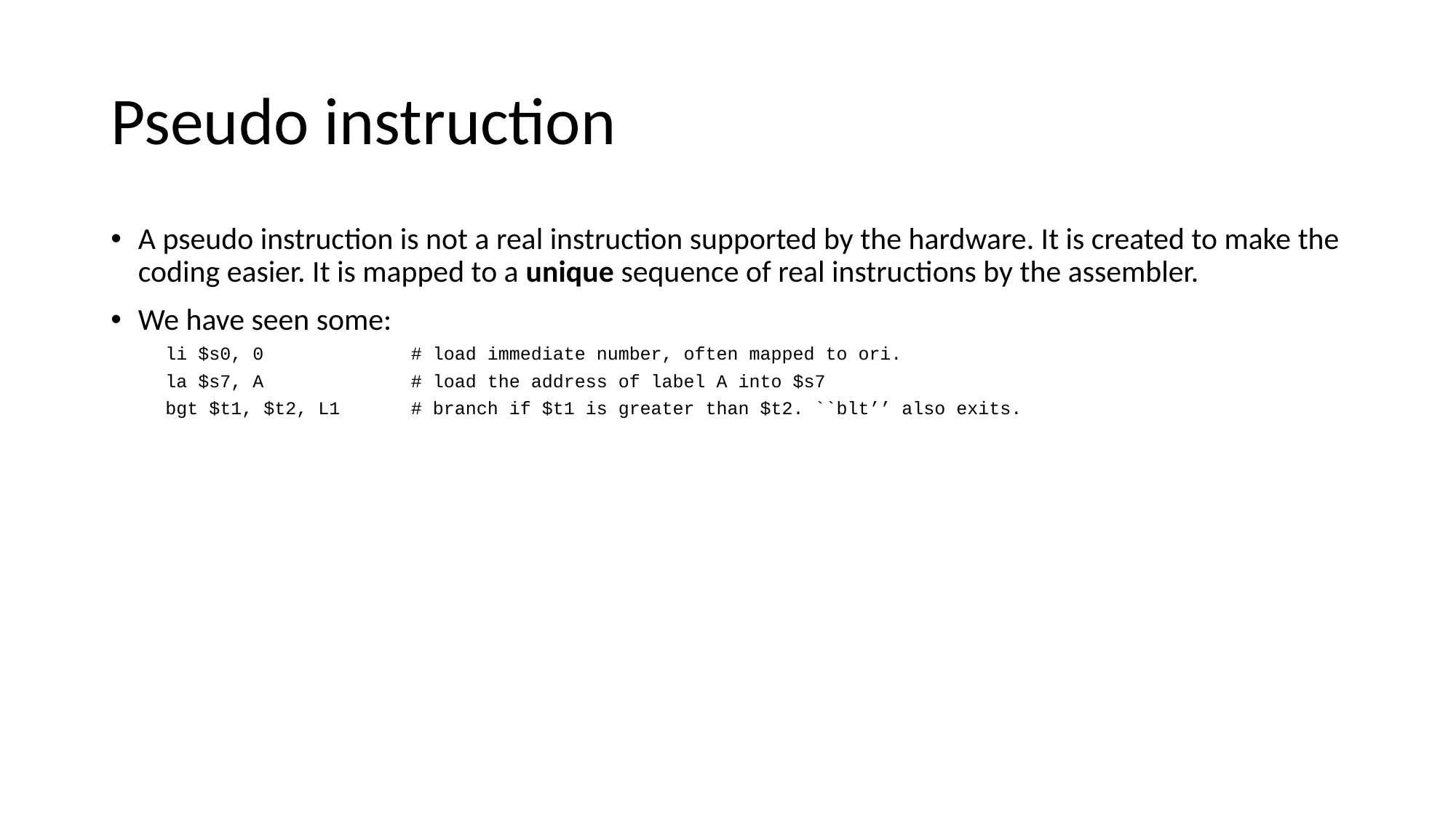

# Pseudo instruction
A pseudo instruction is not a real instruction supported by the hardware. It is created to make the coding easier. It is mapped to a unique sequence of real instructions by the assembler.
We have seen some:
li $s0, 0 		# load immediate number, often mapped to ori.
la $s7, A		# load the address of label A into $s7
bgt $t1, $t2, L1 	# branch if $t1 is greater than $t2. ``blt’’ also exits.